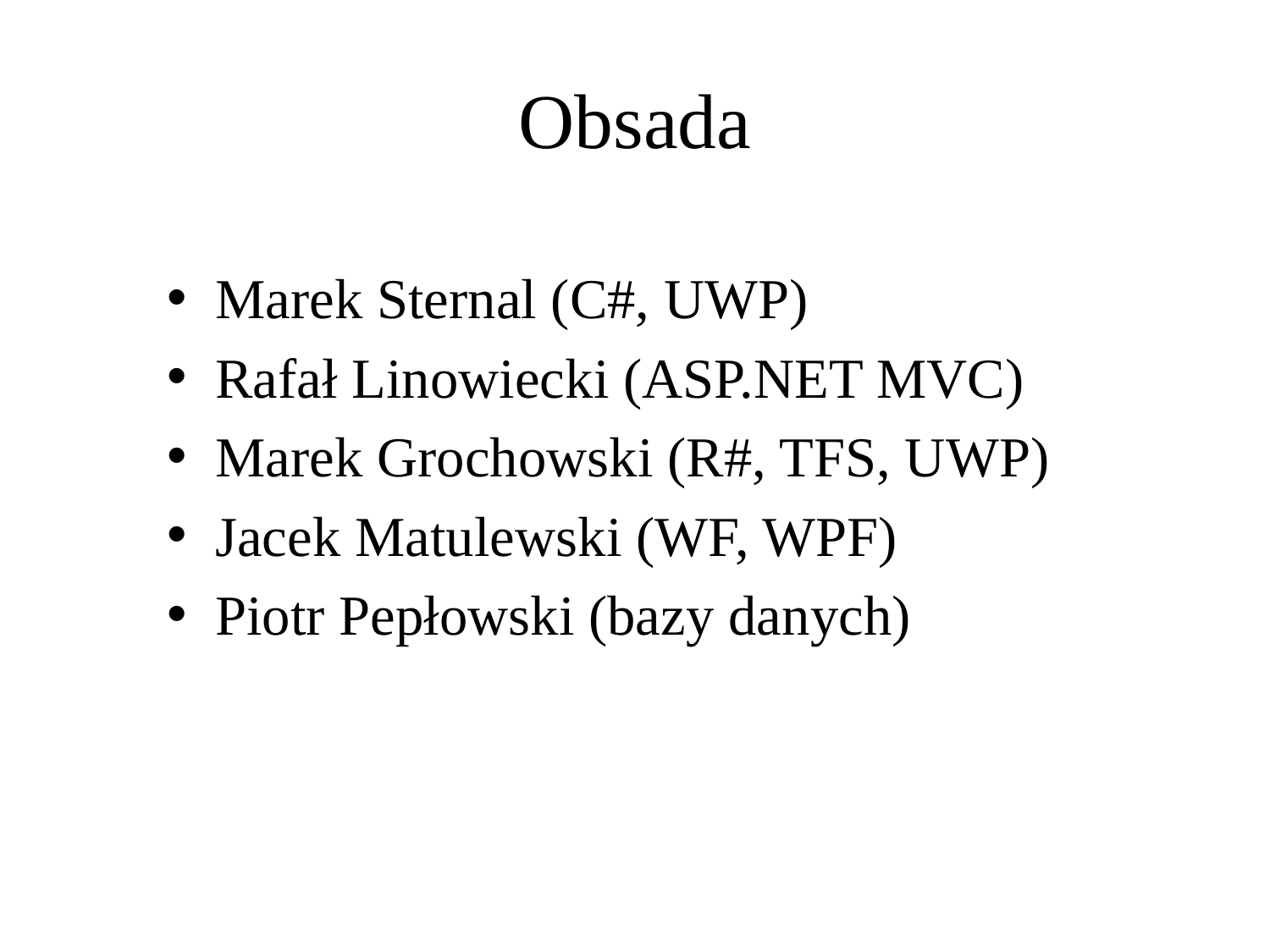

# Obsada
Marek Sternal (C#, UWP)
Rafał Linowiecki (ASP.NET MVC)
Marek Grochowski (R#, TFS, UWP)
Jacek Matulewski (WF, WPF)
Piotr Pepłowski (bazy danych)